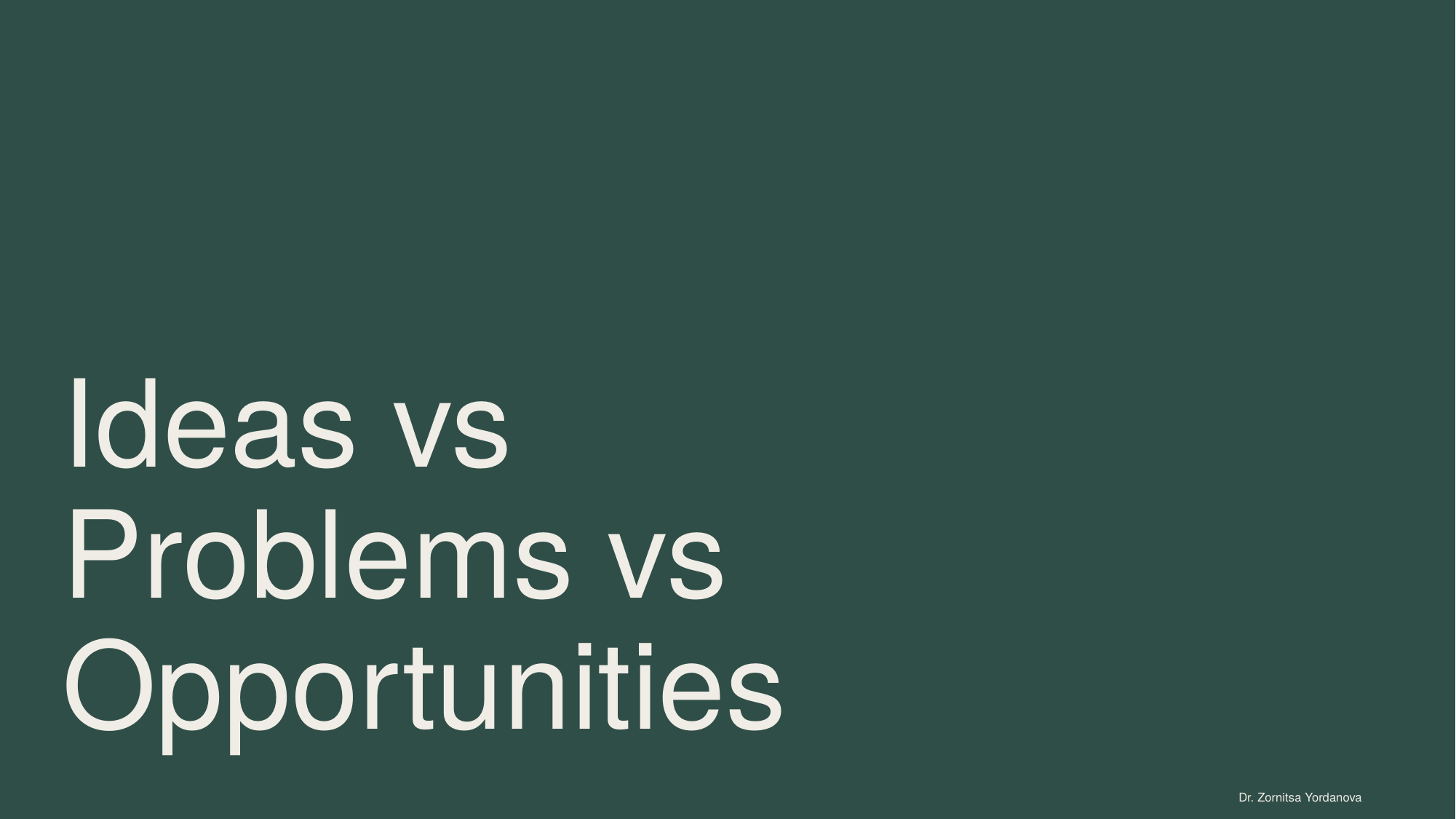

# Ideas vs Problems vs Opportunities
Dr. Zornitsa Yordanova